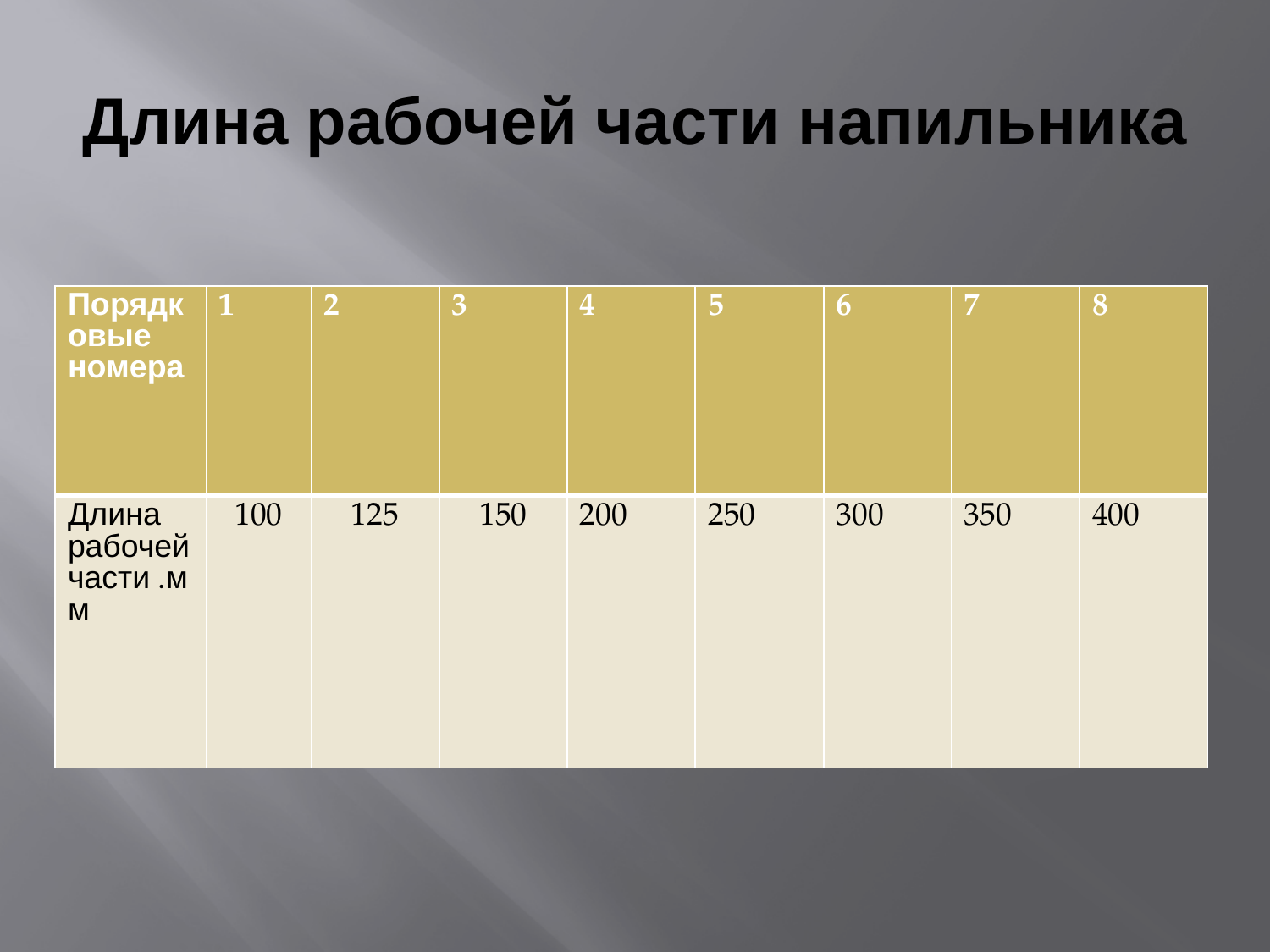

# Длина рабочей части напильника
| Порядковые номера | 1 | 2 | 3 | 4 | 5 | 6 | 7 | 8 |
| --- | --- | --- | --- | --- | --- | --- | --- | --- |
| Длина рабочей части .мм | 100 | 125 | 150 | 200 | 250 | 300 | 350 | 400 |